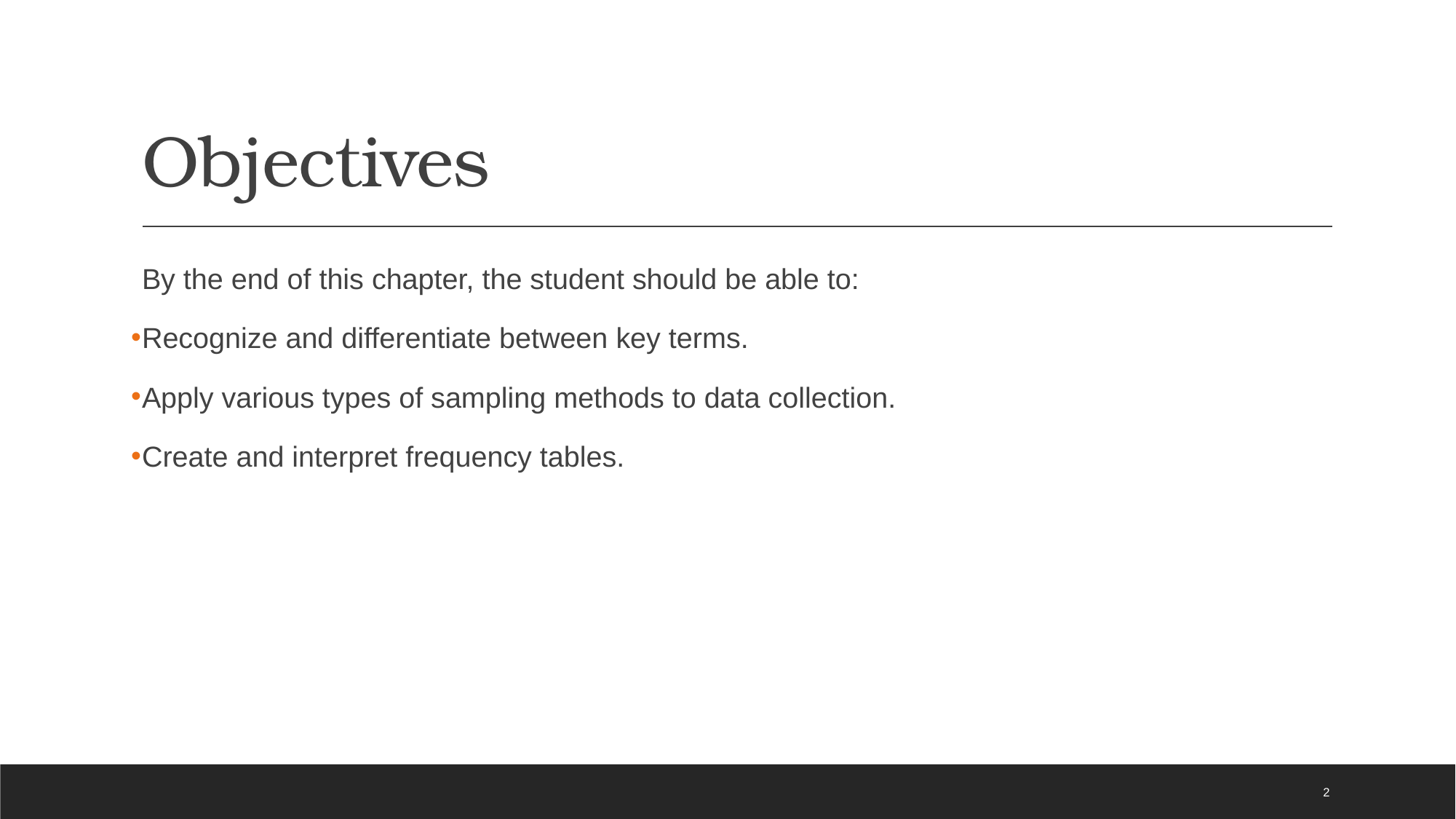

# Objectives
By the end of this chapter, the student should be able to:
Recognize and differentiate between key terms.
Apply various types of sampling methods to data collection.
Create and interpret frequency tables.
2